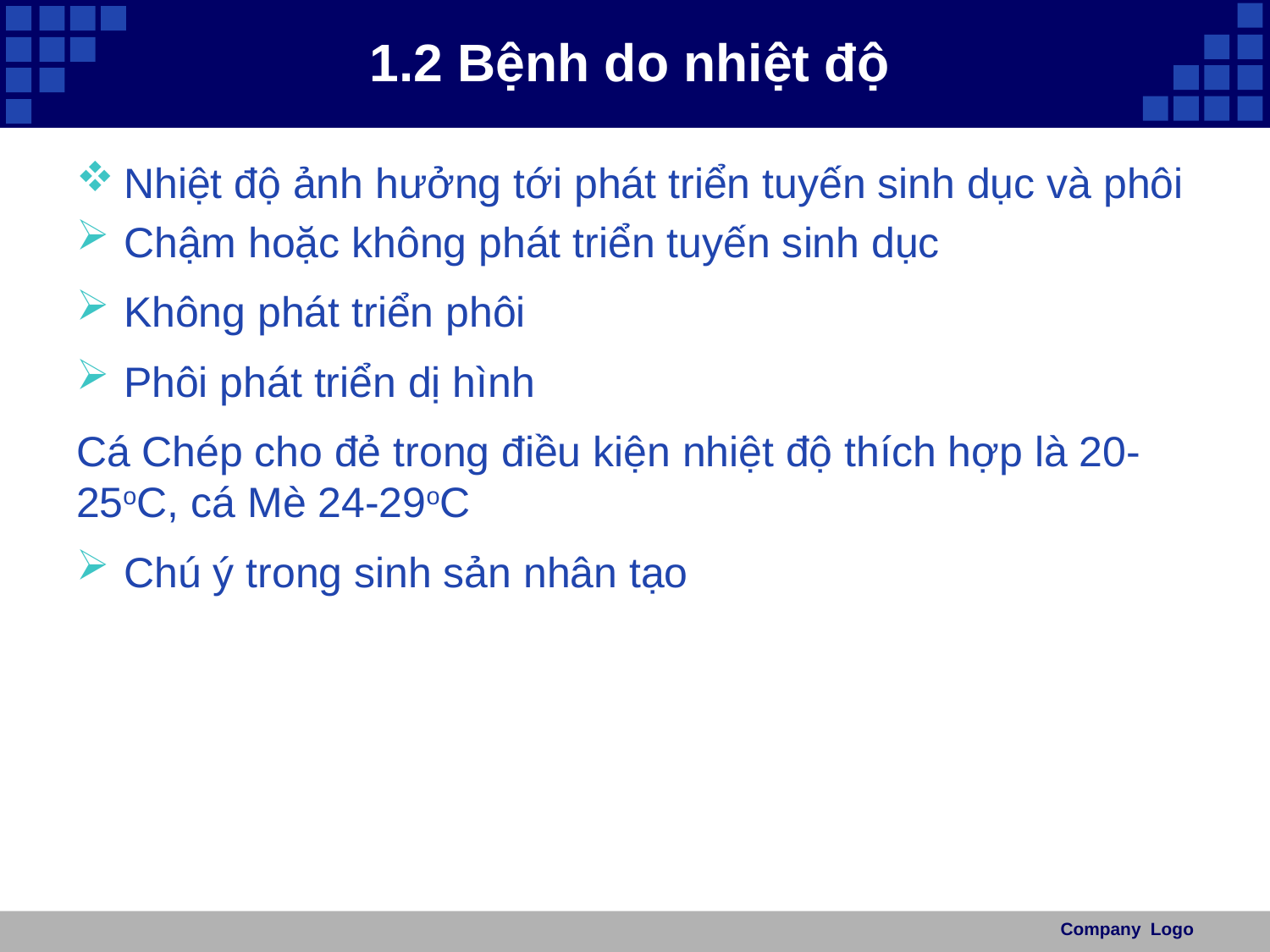

# 1.2 Bệnh do nhiệt độ
Nhiệt độ ảnh hưởng tới phát triển tuyến sinh dục và phôi
Chậm hoặc không phát triển tuyến sinh dục
Không phát triển phôi
Phôi phát triển dị hình
Cá Chép cho đẻ trong điều kiện nhiệt độ thích hợp là 20-25oC, cá Mè 24-29oC
Chú ý trong sinh sản nhân tạo
Company  Logo